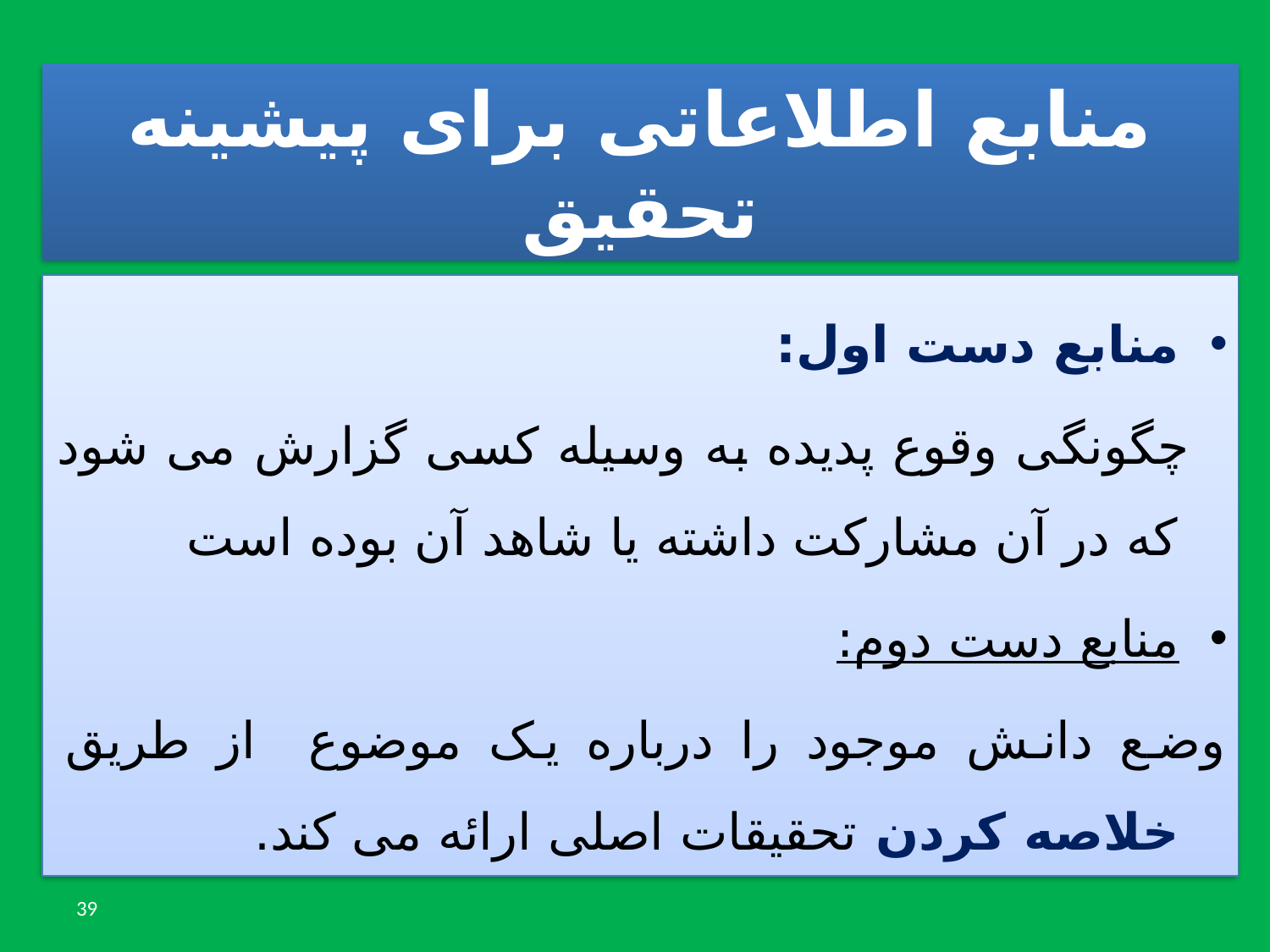

# منابع اطلاعاتی برای پیشینه تحقیق
منابع دست اول:
  چگونگی وقوع پدیده به وسیله کسی گزارش می شود که در آن مشارکت داشته یا شاهد آن بوده است
منابع دست دوم:
وضع دانش موجود را درباره یک موضوع  از طریق خلاصه کردن تحقیقات اصلی ارائه می کند.
39